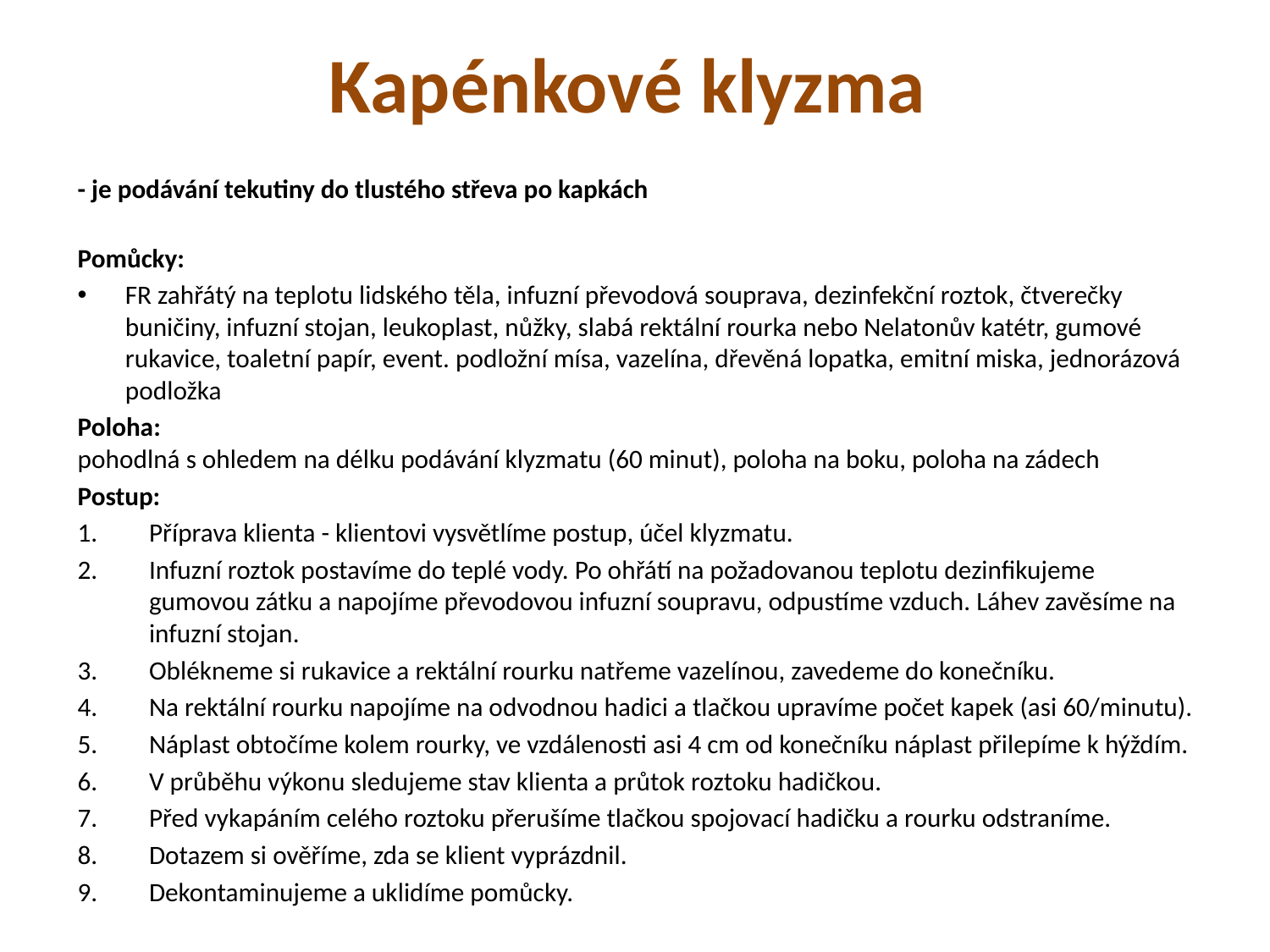

# Kapénkové klyzma
- je podávání tekutiny do tlustého střeva po kapkách
Pomůcky:
FR zahřátý na teplotu lidského těla, infuzní převodová souprava, dezinfekční roztok, čtverečky buničiny, infuzní stojan, leukoplast, nůžky, slabá rektální rourka nebo Nelatonův katétr, gumové rukavice, toaletní papír, event. podložní mísa, vazelína, dřevěná lopatka, emitní miska, jednorázová podložka
Poloha:
pohodlná s ohledem na délku podávání klyzmatu (60 minut), poloha na boku, poloha na zádech
Postup:
Příprava klienta - klientovi vysvětlíme postup, účel klyzmatu.
Infuzní roztok postavíme do teplé vody. Po ohřátí na požadovanou teplotu dezinfikujeme gumovou zátku a napojíme převodovou infuzní soupravu, odpustíme vzduch. Láhev zavěsíme na infuzní stojan.
Oblékneme si rukavice a rektální rourku natřeme vazelínou, zavedeme do konečníku.
Na rektální rourku napojíme na odvodnou hadici a tlačkou upravíme počet kapek (asi 60/minutu).
Náplast obtočíme kolem rourky, ve vzdálenosti asi 4 cm od konečníku náplast přilepíme k hýždím.
V průběhu výkonu sledujeme stav klienta a průtok roztoku hadičkou.
Před vykapáním celého roztoku přerušíme tlačkou spojovací hadičku a rourku odstraníme.
Dotazem si ověříme, zda se klient vyprázdnil.
Dekontaminujeme a uklidíme pomůcky.